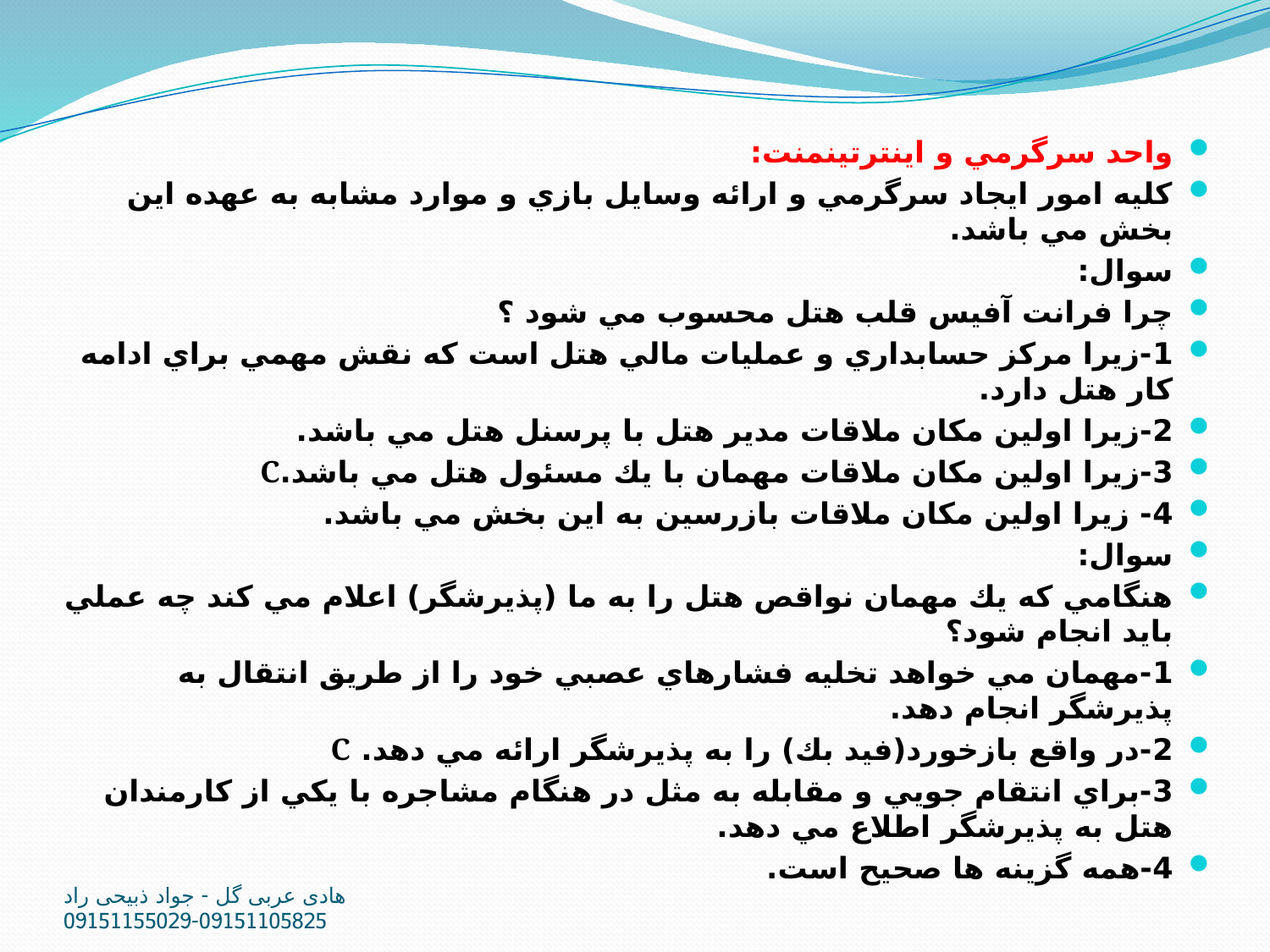

واحد سرگرمي و اينترتينمنت:
كليه امور ايجاد سرگرمي و ارائه وسايل بازي و موارد مشابه به عهده اين بخش مي باشد.
سوال:
چرا فرانت آفيس قلب هتل محسوب مي شود ؟
1-زيرا مركز حسابداري و عمليات مالي هتل است كه نقش مهمي براي ادامه كار هتل دارد.
2-زيرا اولين مكان ملاقات مدير هتل با پرسنل هتل مي باشد.
3-زيرا اولين مكان ملاقات مهمان با يك مسئول هتل مي باشد.C
4- زيرا اولين مكان ملاقات بازرسين به اين بخش مي باشد.
سوال:
هنگامي كه يك مهمان نواقص هتل را به ما (پذيرشگر) اعلام مي كند چه عملي بايد انجام شود؟
1-مهمان مي خواهد تخليه فشارهاي عصبي خود را از طريق انتقال به پذيرشگر انجام دهد.
2-در واقع بازخورد(فيد بك) را به پذيرشگر ارائه مي دهد. C
3-براي انتقام جويي و مقابله به مثل در هنگام مشاجره با يكي از كارمندان هتل به پذيرشگر اطلاع مي دهد.
4-همه گزينه ها صحيح است.
هادی عربی گل - جواد ذبیحی راد 09151105825-09151155029